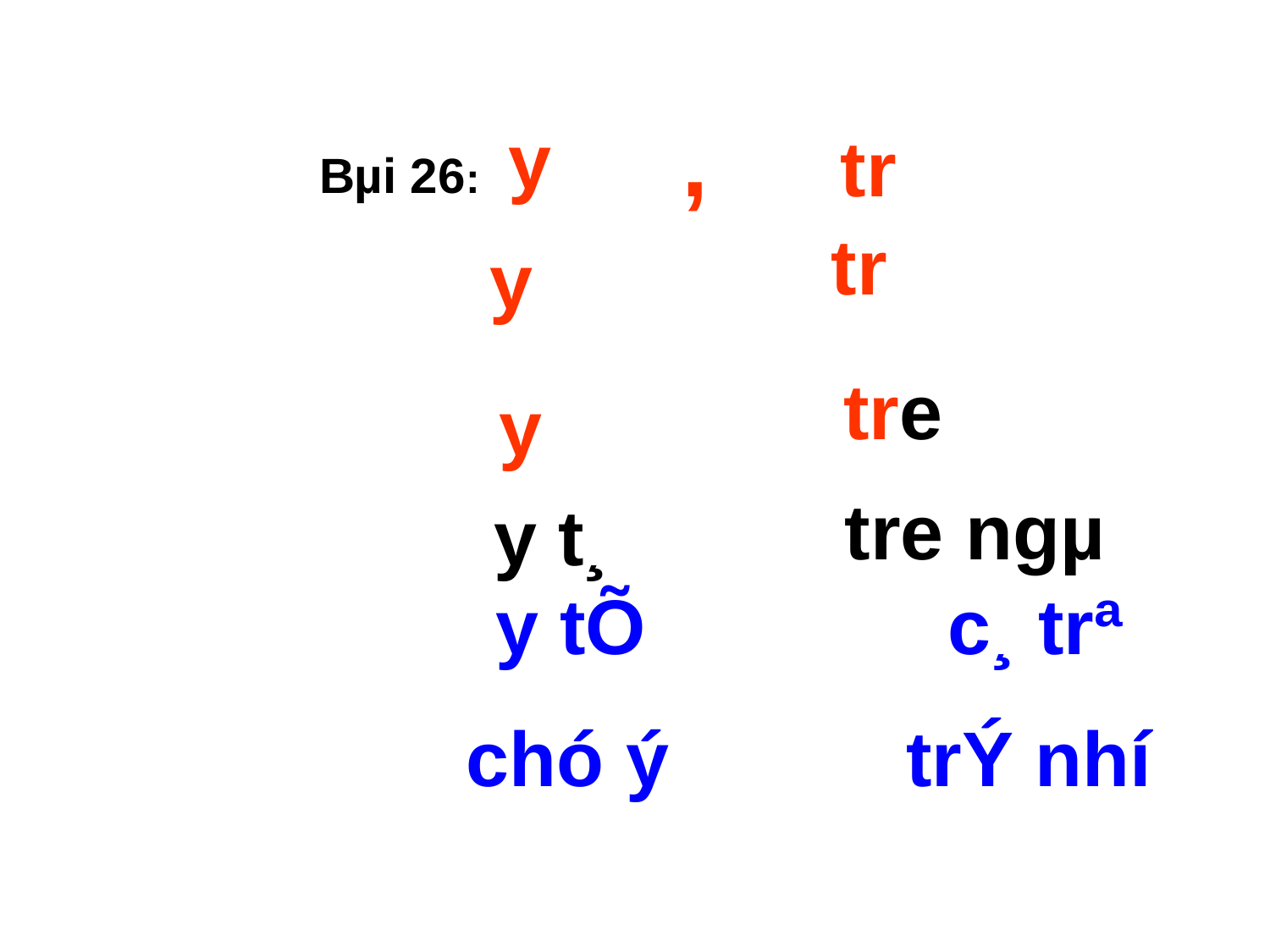

,     tr
y
Bµi 26:
  tr
  y
 tre
 y
tre ngµ
 y t¸

y tÕ              c¸ trª
chó ý           trÝ nhí